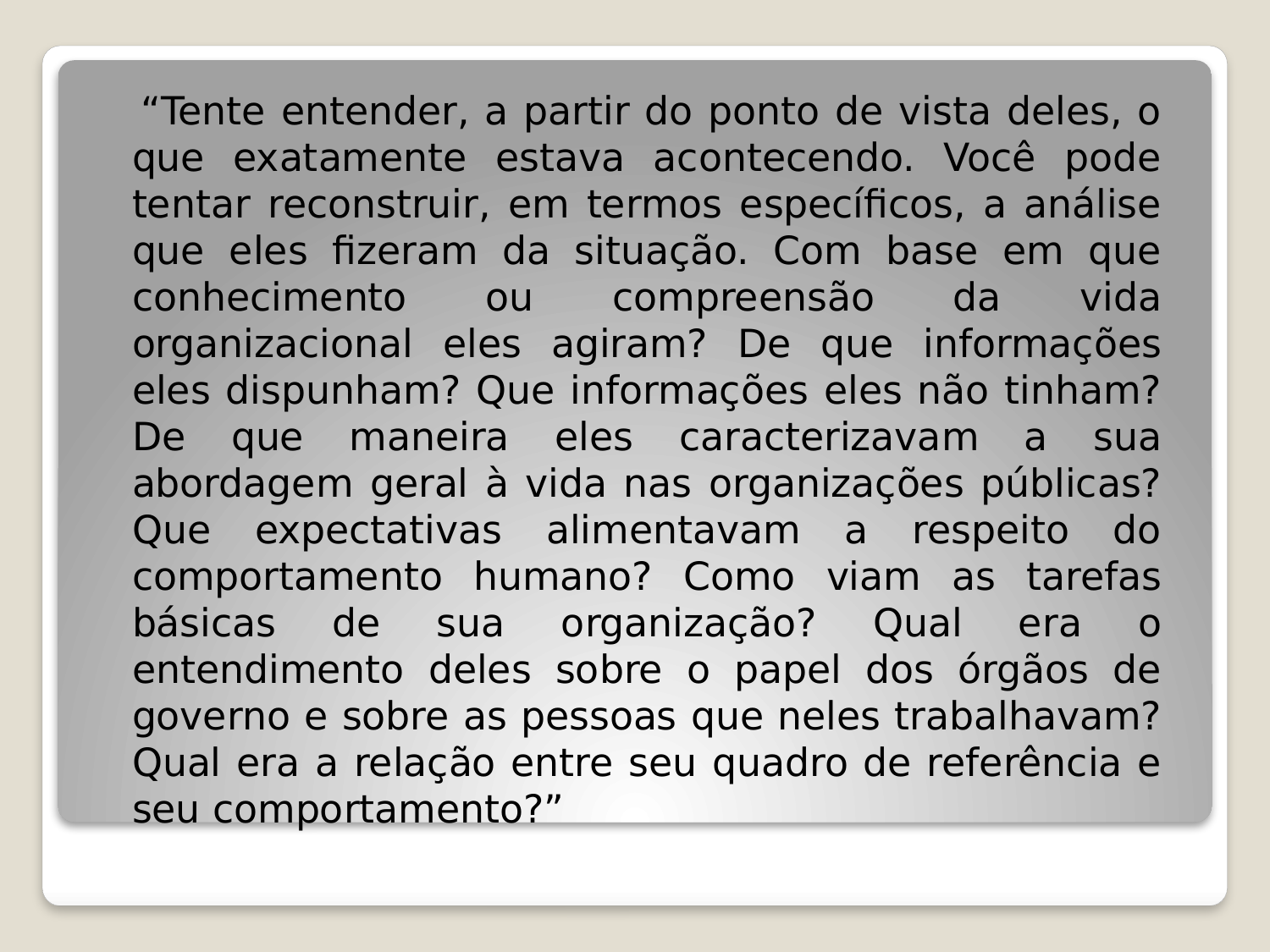

“Tente entender, a partir do ponto de vista deles, o que exatamente estava acontecendo. Você pode tentar reconstruir, em termos específicos, a análise que eles fizeram da situação. Com base em que conhecimento ou compreensão da vida organizacional eles agiram? De que informações eles dispunham? Que informações eles não tinham? De que maneira eles caracterizavam a sua abordagem geral à vida nas organizações públicas? Que expectativas alimentavam a respeito do comportamento humano? Como viam as tarefas básicas de sua organização? Qual era o entendimento deles sobre o papel dos órgãos de governo e sobre as pessoas que neles trabalhavam? Qual era a relação entre seu quadro de referência e seu comportamento?”